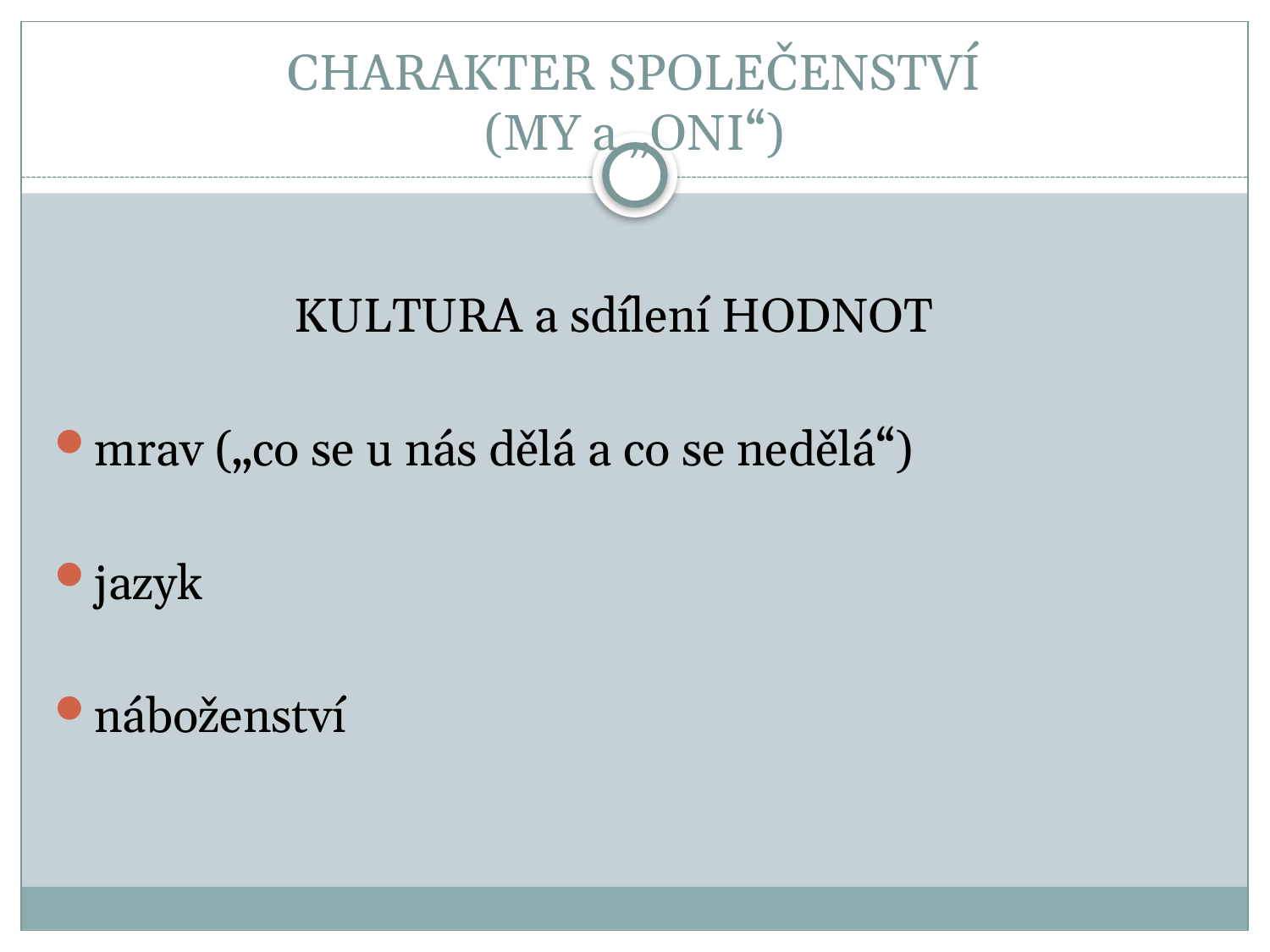

# CHARAKTER SPOLEČENSTVÍ (MY a „ONI“)

                     KULTURA a sdílení HODNOT

mrav („co se u nás dělá a co se nedělá“)

jazyk

náboženství